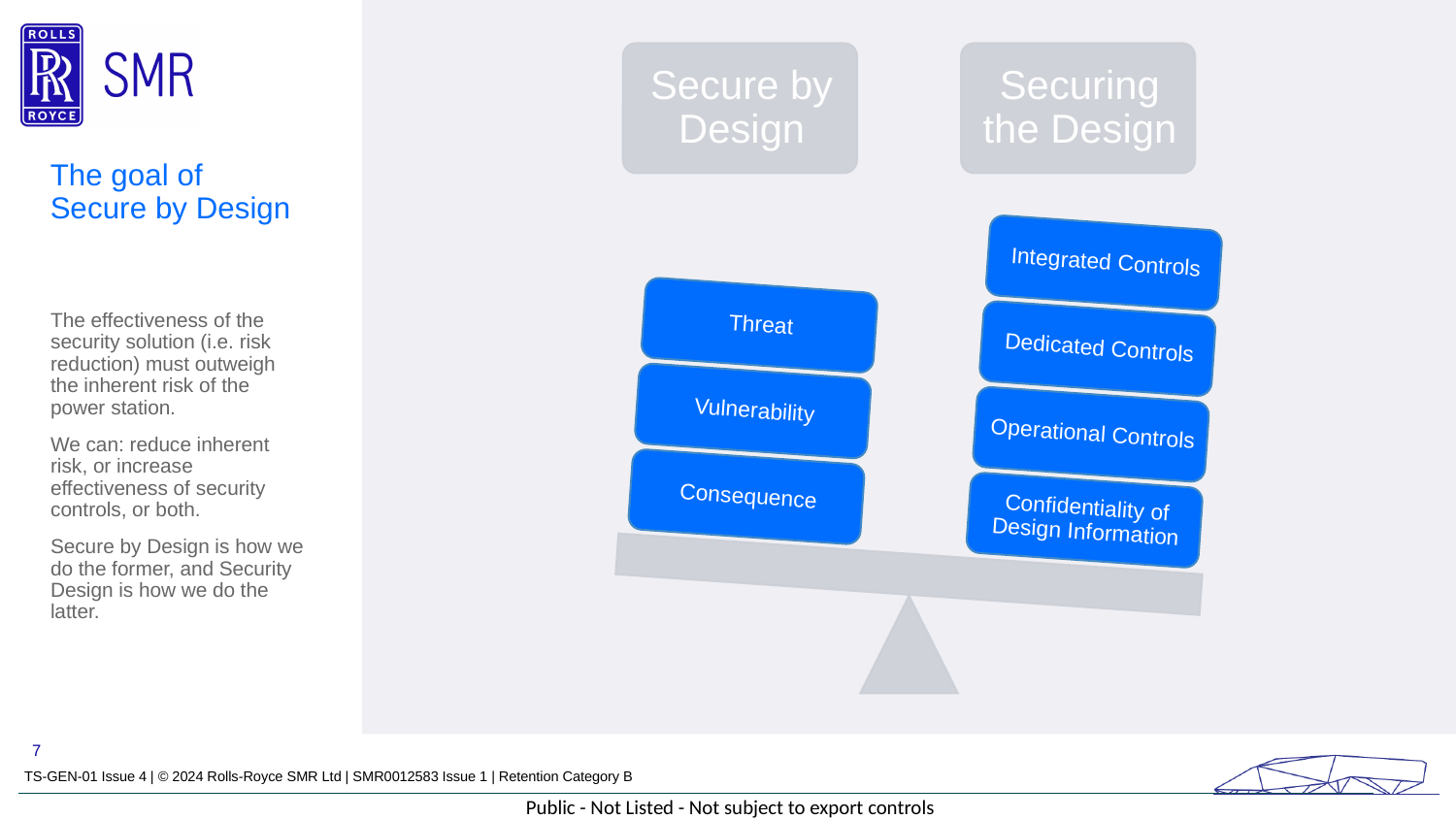

Secure by Design
Securing the Design
Confidentiality of Design Information
Operational Controls
Dedicated Controls
Integrated Controls
Consequence
Vulnerability
Threat
The goal of Secure by Design
The effectiveness of the security solution (i.e. risk reduction) must outweigh the inherent risk of the power station.
We can: reduce inherent risk, or increase effectiveness of security controls, or both.
Secure by Design is how we do the former, and Security Design is how we do the latter.